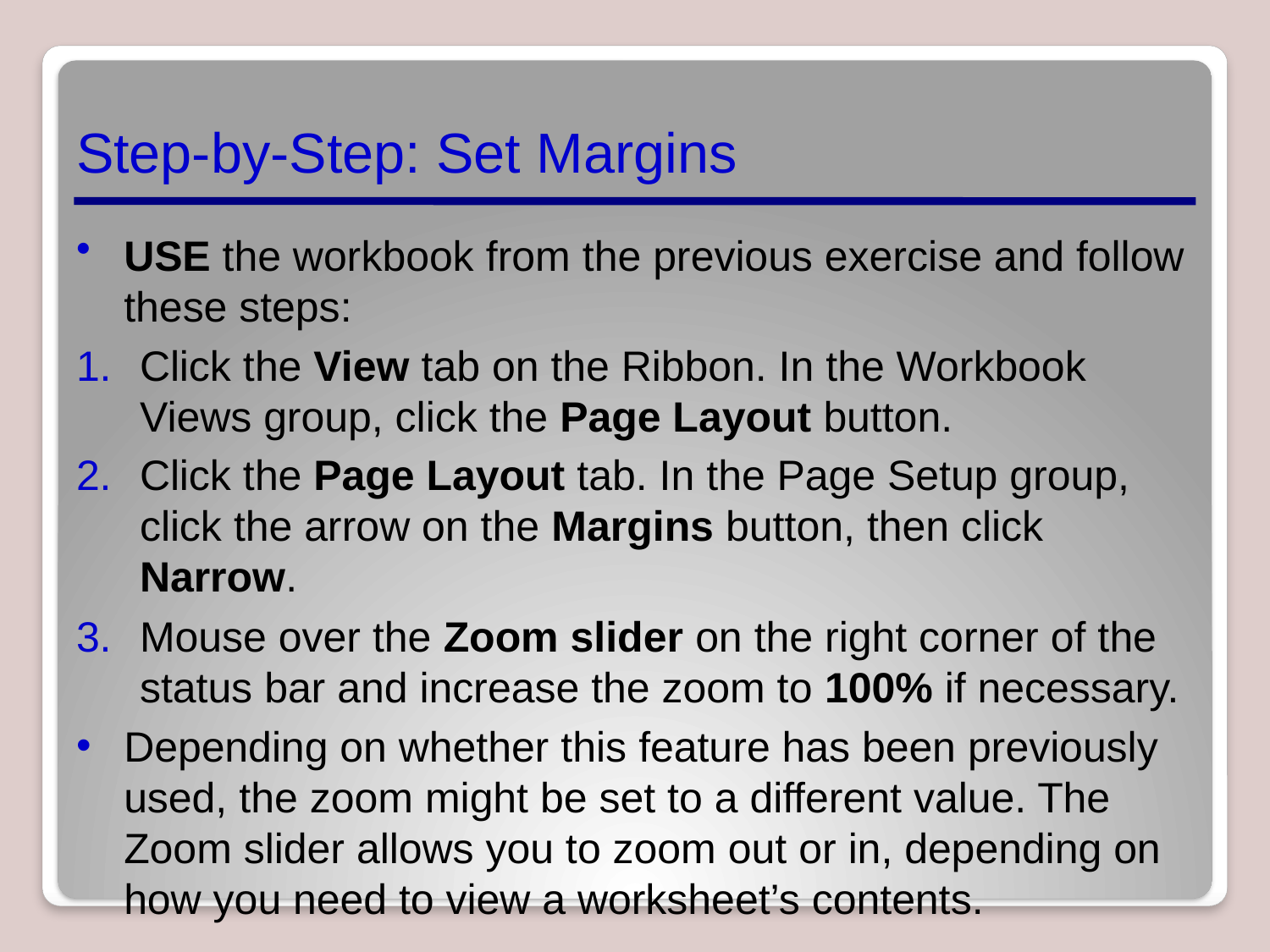

# Step-by-Step: Set Margins
USE the workbook from the previous exercise and follow these steps:
Click the View tab on the Ribbon. In the Workbook Views group, click the Page Layout button.
Click the Page Layout tab. In the Page Setup group, click the arrow on the Margins button, then click Narrow.
Mouse over the Zoom slider on the right corner of the status bar and increase the zoom to 100% if necessary.
Depending on whether this feature has been previously used, the zoom might be set to a different value. The Zoom slider allows you to zoom out or in, depending on how you need to view a worksheet’s contents.